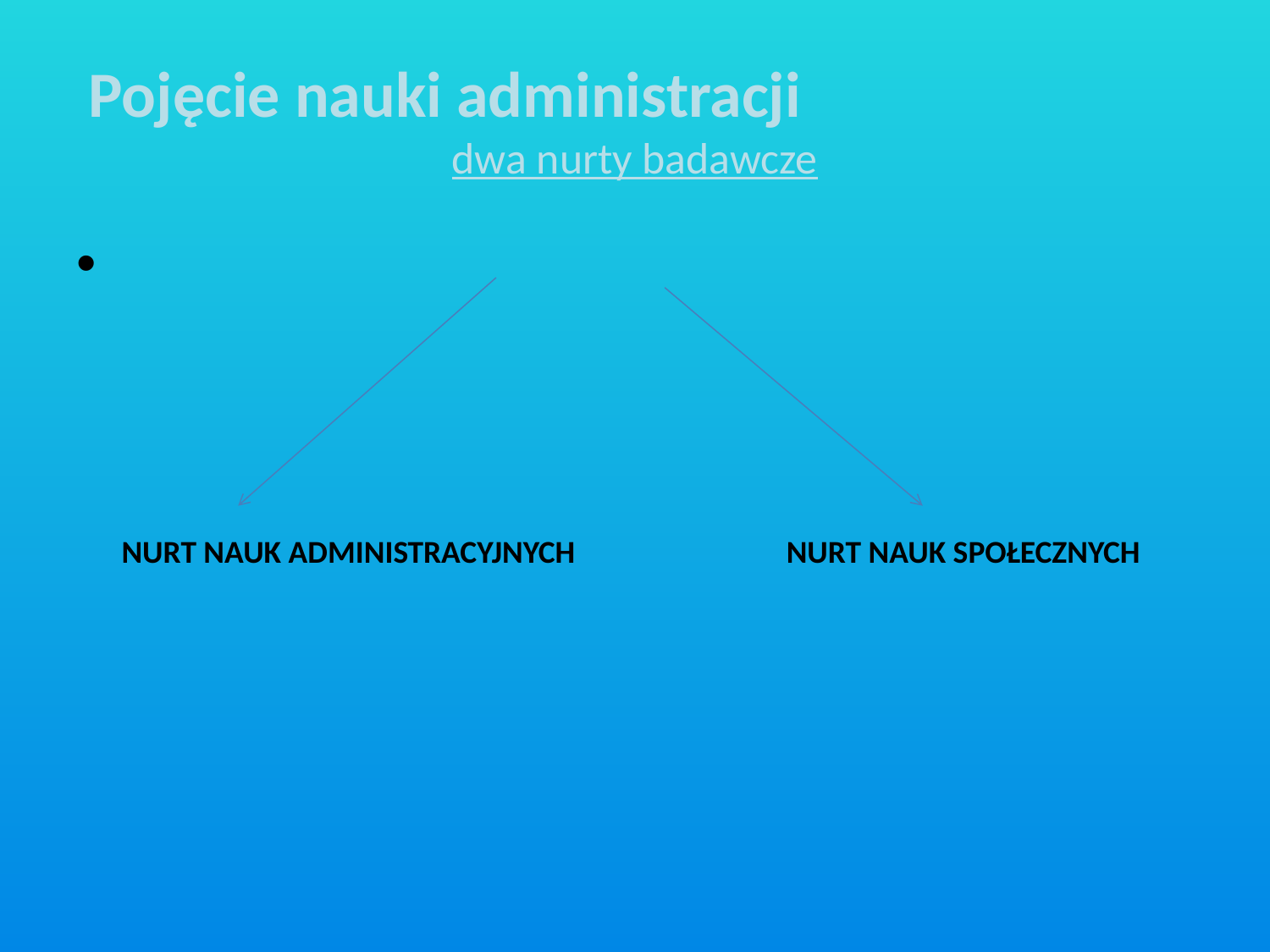

# Pojęcie nauki administracji                           dwa nurty badawcze

NURT NAUK SPOŁECZNYCH

NURT NAUK ADMINISTRACYJNYCH